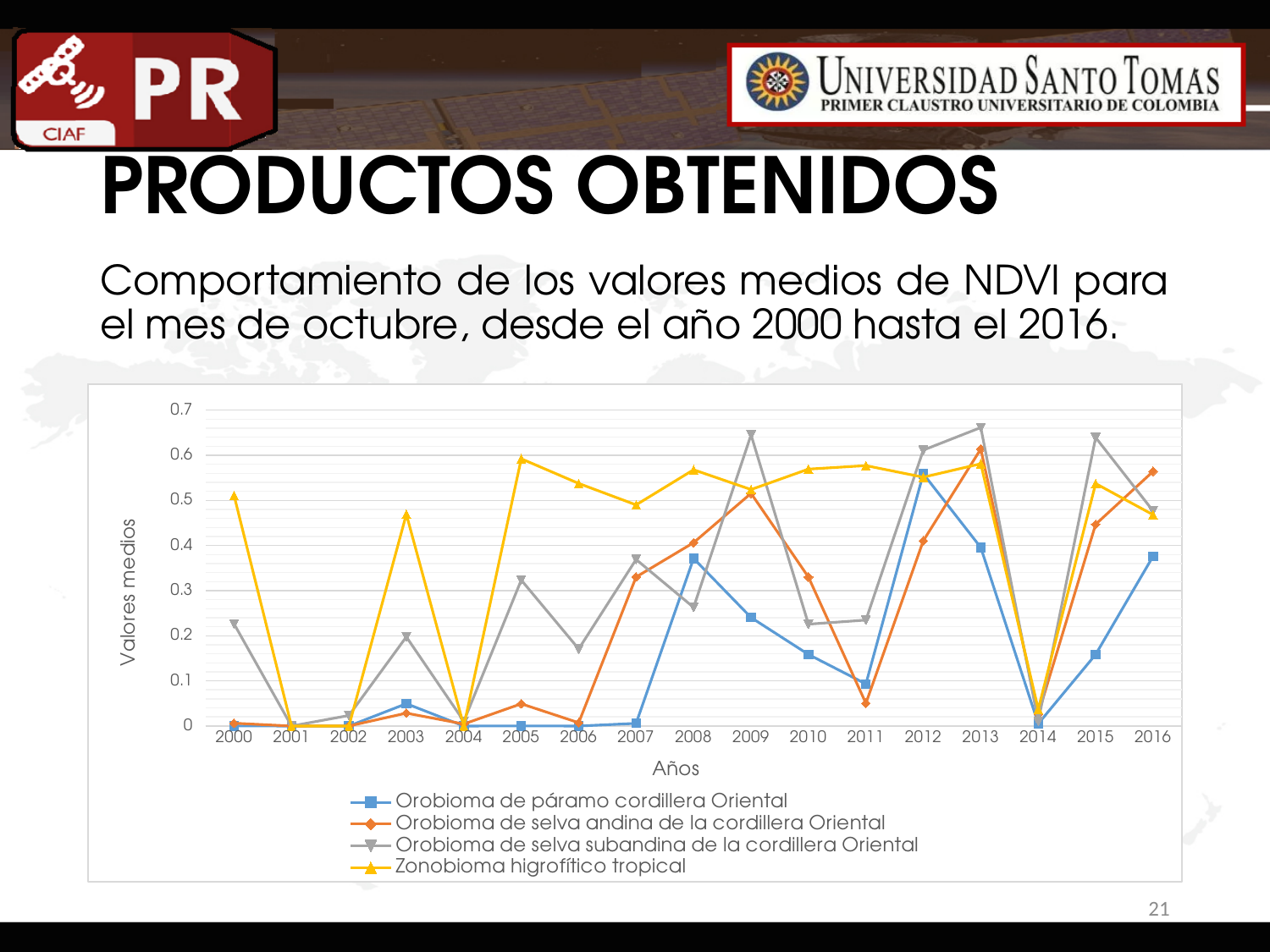

# PRODUCTOS OBTENIDOS
Comportamiento de los valores medios de NDVI para el mes de octubre, desde el año 2000 hasta el 2016.
.

### Chart

| Category | Orobioma de páramo cordillera Oriental | Orobioma de selva andina de la cordillera Oriental | Orobioma de selva subandina de la cordillera Oriental | Zonobioma higrofítico tropical |
|---|---|---|---|---|
| 2000 | 0.00011020499999999999 | 0.0062498846153846155 | 0.226339 | 0.510951 |
| 2001 | 0.0 | 0.0 | 0.0 | 0.0 |
| 2002 | 0.0 | 5.0516923076923074e-05 | 0.0233497 | 0.0 |
| 2003 | 0.04950184999999999 | 0.028596461538461536 | 0.19757 | 0.469301 |
| 2004 | 0.0 | 0.004423771538461538 | 0.0107109 | 0.0 |
| 2005 | 0.00010034833333333333 | 0.04931836230769231 | 0.323479 | 0.592222 |
| 2006 | 0.0 | 0.007291411538461538 | 0.170787 | 0.537543 |
| 2007 | 0.005918466666666667 | 0.33031813846153846 | 0.369053 | 0.490017 |
| 2008 | 0.37138658333333335 | 0.4062308923076922 | 0.262874 | 0.567823 |
| 2009 | 0.24040848999999997 | 0.5156097692307692 | 0.645291 | 0.52397 |
| 2010 | 0.15852385 | 0.33002862307692304 | 0.225713 | 0.569291 |
| 2011 | 0.09325964166666666 | 0.05045045384615385 | 0.234792 | 0.577083 |
| 2012 | 0.5588585 | 0.41051563076923075 | 0.611321 | 0.551383 |
| 2013 | 0.3956069549999999 | 0.6139576153846155 | 0.661511 | 0.581227 |
| 2014 | 0.0051331449999999995 | 0.026183615384615385 | 0.0104367 | 0.0371675 |
| 2015 | 0.15855434999999998 | 0.4469343923076924 | 0.639346 | 0.537421 |
| 2016 | 0.376194 | 0.5642233076923077 | 0.476481 | 0.468134 |

### Chart

| Category | Orobioma de páramo cordillera Oriental | Orobioma de selva andina de la cordillera Oriental | Orobioma de selva subandina de la cordillera Oriental | Zonobioma higrofítico tropical |
|---|---|---|---|---|
| 2000 | 0.5122222383333334 | 0.5164488084615384 | 0.58233864 | 0.43837256 |
| 2001 | 0.508037 | 0.09785531538461541 | 0.0557274 | 0.0736108 |
| 2002 | 0.0017031499999999998 | 0.07336507692307692 | 0.410714 | 0.0615458 |
| 2003 | 0.5773695 | 0.6403864615384616 | 0.68182 | 0.477234 |
| 2004 | 0.4107355 | 0.36402956923076923 | 0.17526 | 0.049895 |
| 2005 | 0.03649125 | 0.1505810230769231 | 0.287695 | 0.0614733 |
| 2006 | 0.0016288049999999999 | 0.03874296153846154 | 0.162421 | 0.0 |
| 2007 | 0.0075019 | 0.10933110076923078 | 0.363682 | 0.0359751 |
| 2008 | 0.12606900000000001 | 0.3762318076923077 | 0.615887 | 0.0771256 |
| 2009 | 0.14419358166666665 | 0.42325476153846153 | 0.521837 | 0.00781552 |
| 2010 | 0.579514 | 0.28746202538461535 | 0.372285 | 0.0149747 |
| 2011 | 0.579514 | 0.28746202538461535 | 0.372285 | 0.0149747 |
| 2012 | 0.19039625000000002 | 0.20530718461538464 | 0.422945 | 0.0 |
| 2013 | 0.034028083333333334 | 0.05309654615384615 | 0.130592 | 0.0 |
| 2014 | 0.5440298333333334 | 0.6134791538461539 | 0.651182 | 0.24359 |
| 2015 | 0.5428116666666667 | 0.6316652307692308 | 0.575029 | 0.384405 |
| 2016 | 0.5428116666666667 | 0.6316652307692308 | 0.575029 | 0.384405 |
21